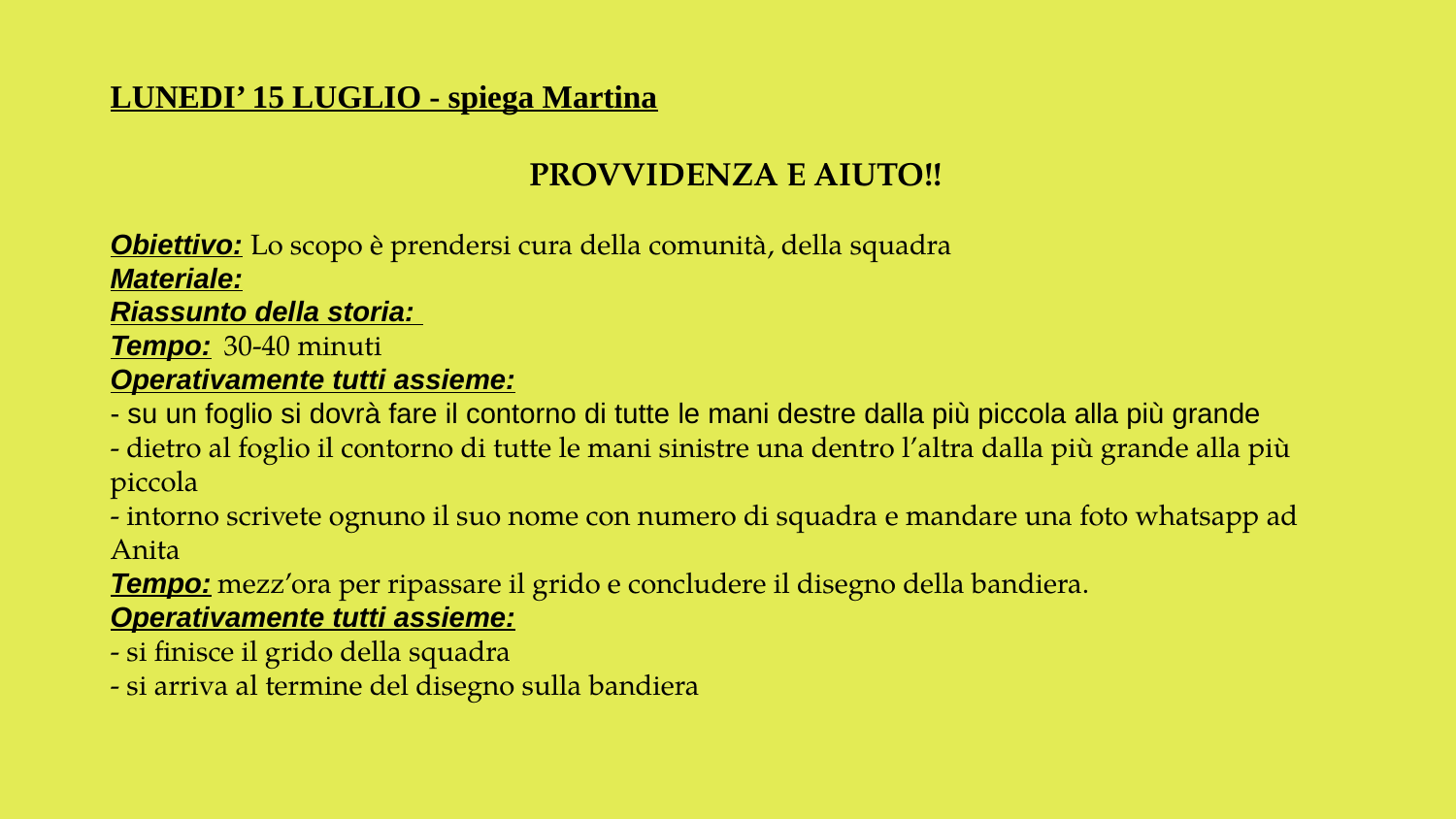

LUNEDI’ 15 LUGLIO - spiega Martina

PROVVIDENZA E AIUTO!!

Obiettivo: Lo scopo è prendersi cura della comunità, della squadra
Materiale:
Riassunto della storia:
Tempo:  30-40 minuti
Operativamente tutti assieme:
- su un foglio si dovrà fare il contorno di tutte le mani destre dalla più piccola alla più grande
- dietro al foglio il contorno di tutte le mani sinistre una dentro l’altra dalla più grande alla più piccola
- intorno scrivete ognuno il suo nome con numero di squadra e mandare una foto whatsapp ad Anita
Tempo: mezz’ora per ripassare il grido e concludere il disegno della bandiera.
Operativamente tutti assieme:
- si finisce il grido della squadra
- si arriva al termine del disegno sulla bandiera